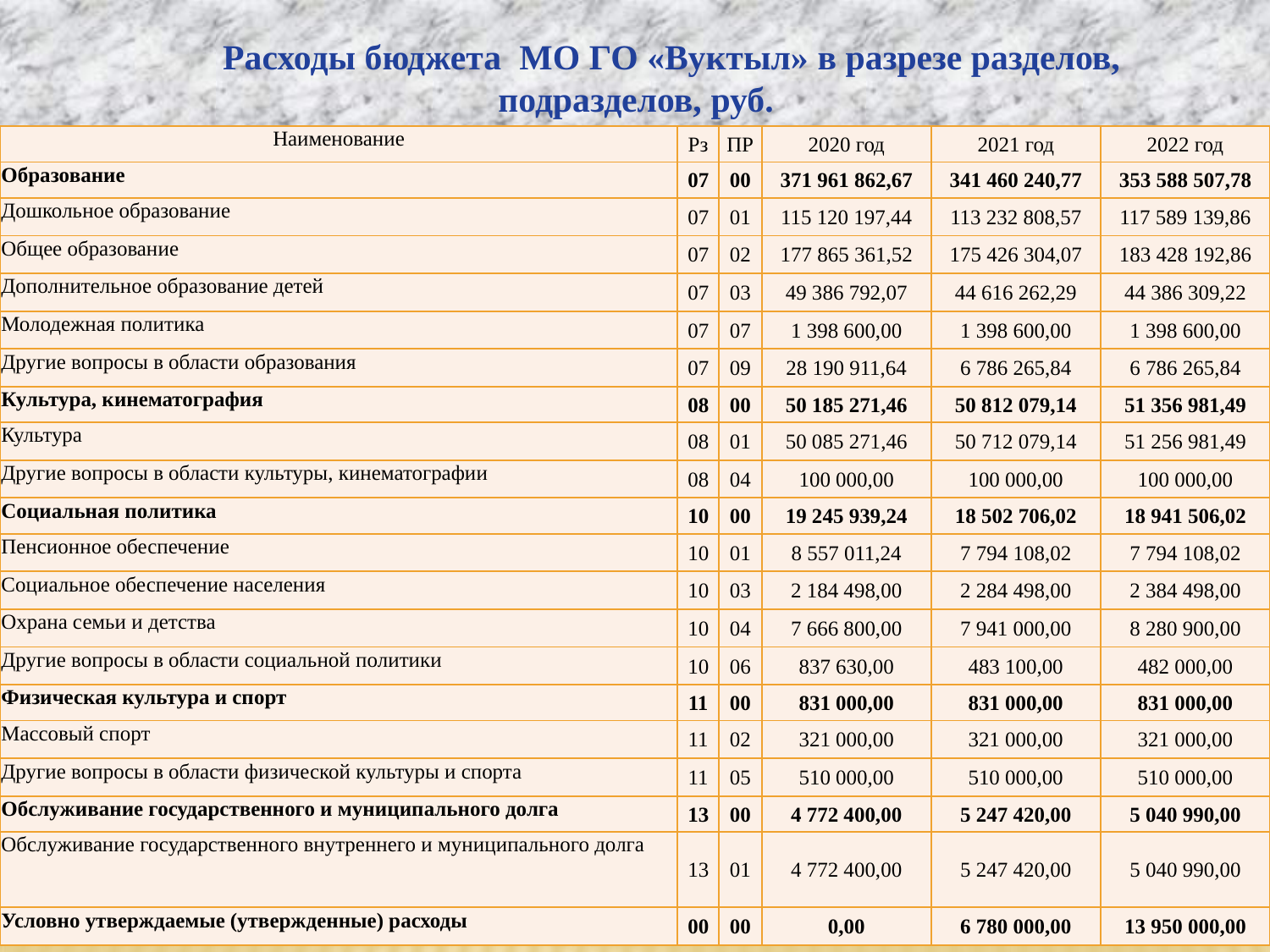

Расходы бюджета  МО ГО «Вуктыл» в разрезе разделов, подразделов, руб.
| Наименование | Рз | ПР | 2020 год | 2021 год | 2022 год |
| --- | --- | --- | --- | --- | --- |
| Образование | 07 | 00 | 371 961 862,67 | 341 460 240,77 | 353 588 507,78 |
| Дошкольное образование | 07 | 01 | 115 120 197,44 | 113 232 808,57 | 117 589 139,86 |
| Общее образование | 07 | 02 | 177 865 361,52 | 175 426 304,07 | 183 428 192,86 |
| Дополнительное образование детей | 07 | 03 | 49 386 792,07 | 44 616 262,29 | 44 386 309,22 |
| Молодежная политика | 07 | 07 | 1 398 600,00 | 1 398 600,00 | 1 398 600,00 |
| Другие вопросы в области образования | 07 | 09 | 28 190 911,64 | 6 786 265,84 | 6 786 265,84 |
| Культура, кинематография | 08 | 00 | 50 185 271,46 | 50 812 079,14 | 51 356 981,49 |
| Культура | 08 | 01 | 50 085 271,46 | 50 712 079,14 | 51 256 981,49 |
| Другие вопросы в области культуры, кинематографии | 08 | 04 | 100 000,00 | 100 000,00 | 100 000,00 |
| Социальная политика | 10 | 00 | 19 245 939,24 | 18 502 706,02 | 18 941 506,02 |
| Пенсионное обеспечение | 10 | 01 | 8 557 011,24 | 7 794 108,02 | 7 794 108,02 |
| Социальное обеспечение населения | 10 | 03 | 2 184 498,00 | 2 284 498,00 | 2 384 498,00 |
| Охрана семьи и детства | 10 | 04 | 7 666 800,00 | 7 941 000,00 | 8 280 900,00 |
| Другие вопросы в области социальной политики | 10 | 06 | 837 630,00 | 483 100,00 | 482 000,00 |
| Физическая культура и спорт | 11 | 00 | 831 000,00 | 831 000,00 | 831 000,00 |
| Массовый спорт | 11 | 02 | 321 000,00 | 321 000,00 | 321 000,00 |
| Другие вопросы в области физической культуры и спорта | 11 | 05 | 510 000,00 | 510 000,00 | 510 000,00 |
| Обслуживание государственного и муниципального долга | 13 | 00 | 4 772 400,00 | 5 247 420,00 | 5 040 990,00 |
| Обслуживание государственного внутреннего и муниципального долга | 13 | 01 | 4 772 400,00 | 5 247 420,00 | 5 040 990,00 |
| Условно утверждаемые (утвержденные) расходы | 00 | 00 | 0,00 | 6 780 000,00 | 13 950 000,00 |